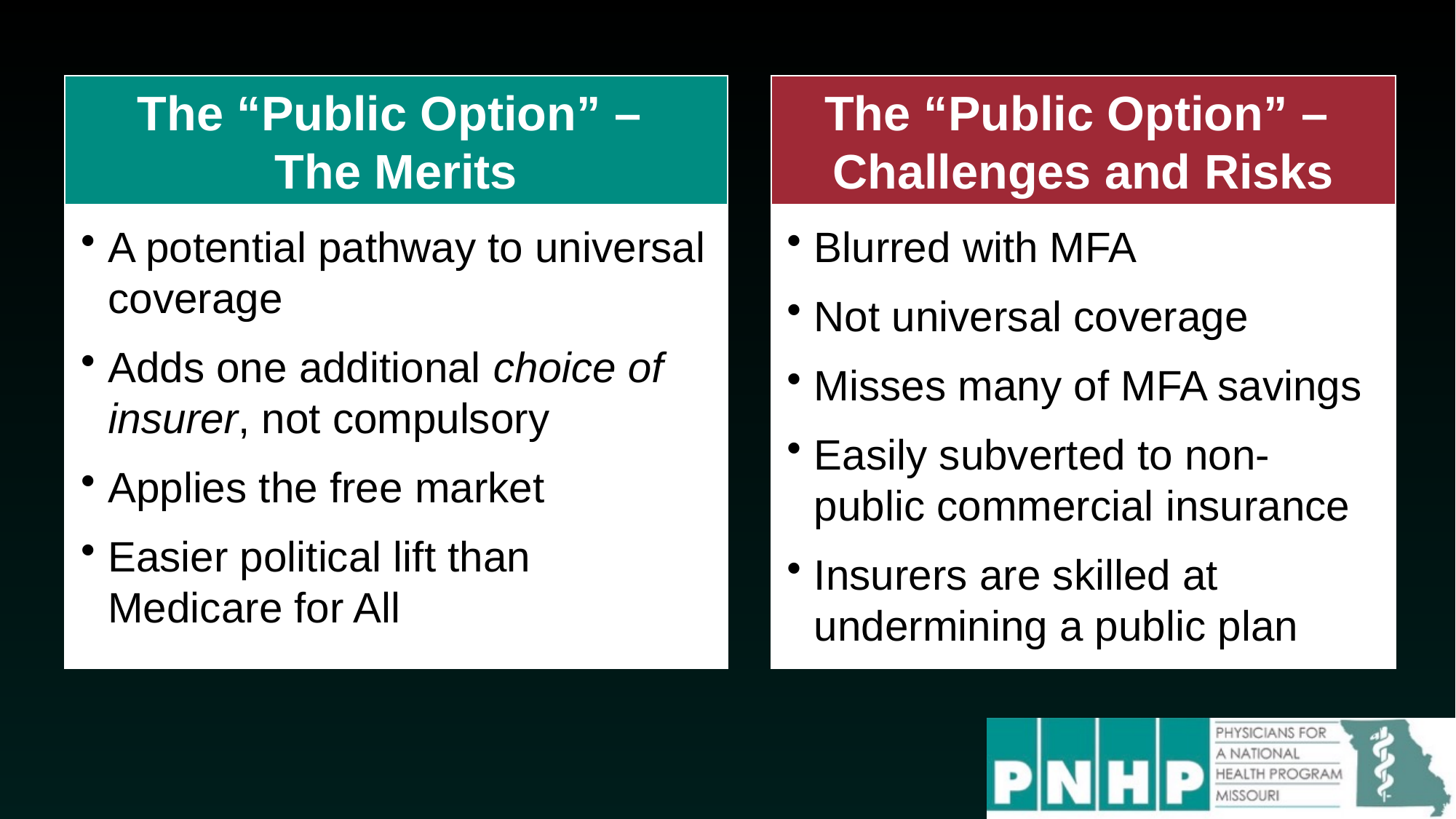

The “Public Option” –
The Merits
The “Public Option” –  Challenges and Risks
A potential pathway to universal coverage
Adds one additional choice of insurer, not compulsory
Applies the free market
Easier political lift than Medicare for All
Blurred with MFA
Not universal coverage
Misses many of MFA savings
Easily subverted to non-public commercial insurance
Insurers are skilled at undermining a public plan